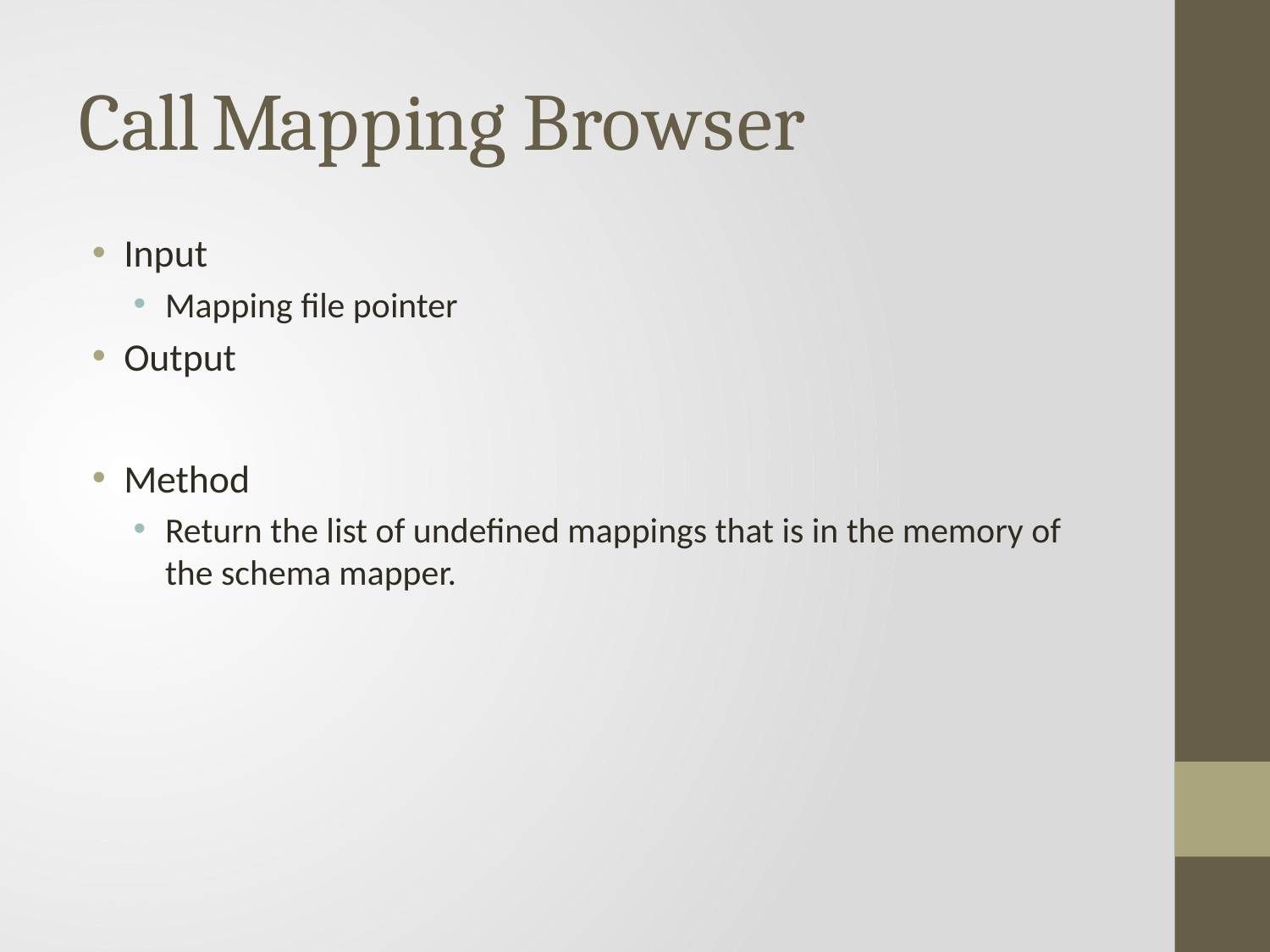

# Call Mapping Browser
Input
Mapping file pointer
Output

Method
Return the list of undefined mappings that is in the memory of the schema mapper.